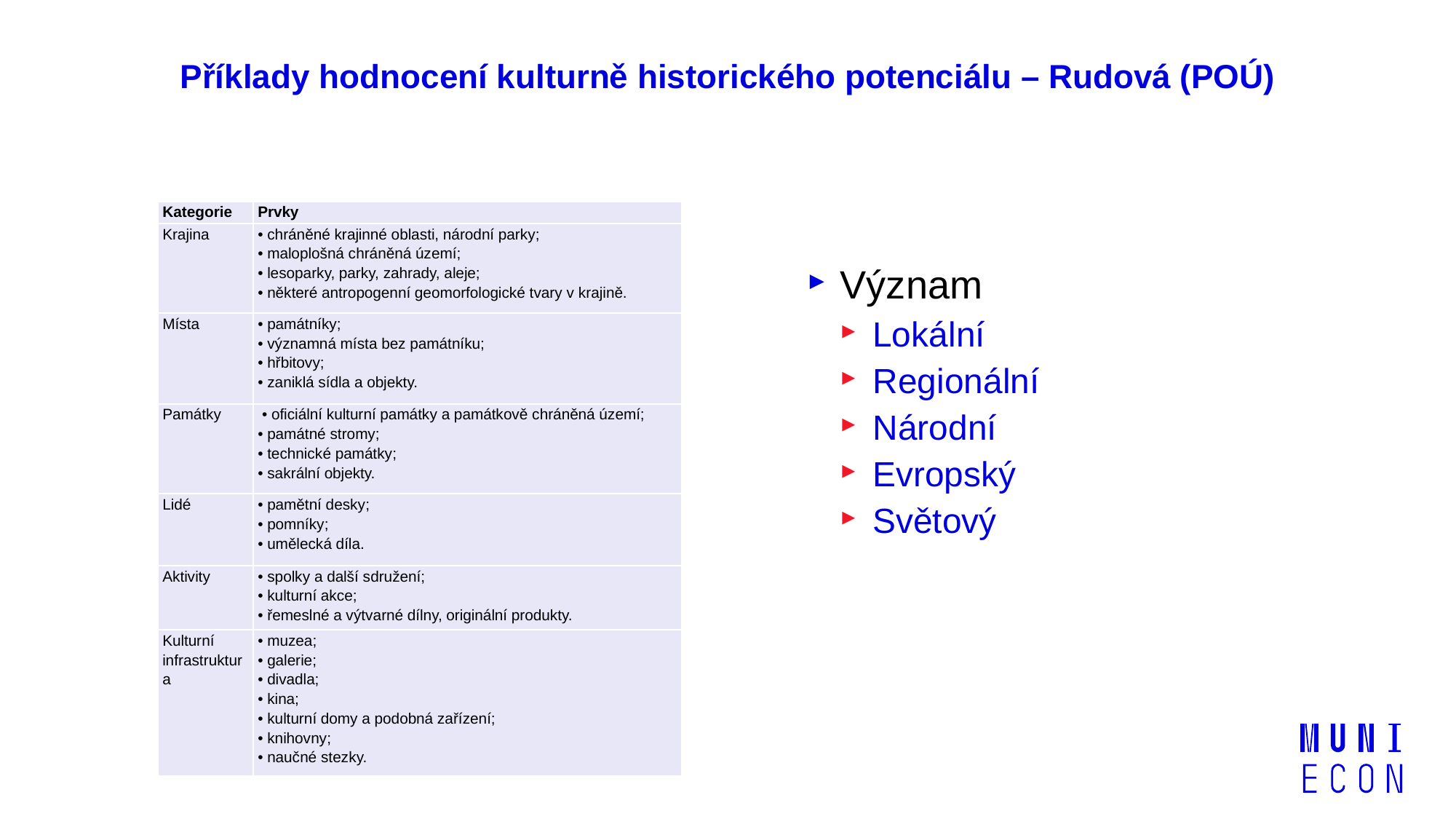

# Příklady hodnocení kulturně historického potenciálu – Rudová (POÚ)

Význam
Lokální
Regionální
Národní
Evropský
Světový

| Kategorie | Prvky |
| --- | --- |
| Krajina | • chráněné krajinné oblasti, národní parky; • maloplošná chráněná území; • lesoparky, parky, zahrady, aleje; • některé antropogenní geomorfologické tvary v krajině. |
| Místa | • památníky; • významná místa bez památníku; • hřbitovy; • zaniklá sídla a objekty. |
| Památky | • oficiální kulturní památky a památkově chráněná území; • památné stromy; • technické památky; • sakrální objekty. |
| Lidé | • pamětní desky; • pomníky; • umělecká díla. |
| Aktivity | • spolky a další sdružení; • kulturní akce; • řemeslné a výtvarné dílny, originální produkty. |
| Kulturní infrastruktura | • muzea; • galerie; • divadla; • kina; • kulturní domy a podobná zařízení; • knihovny; • naučné stezky. |